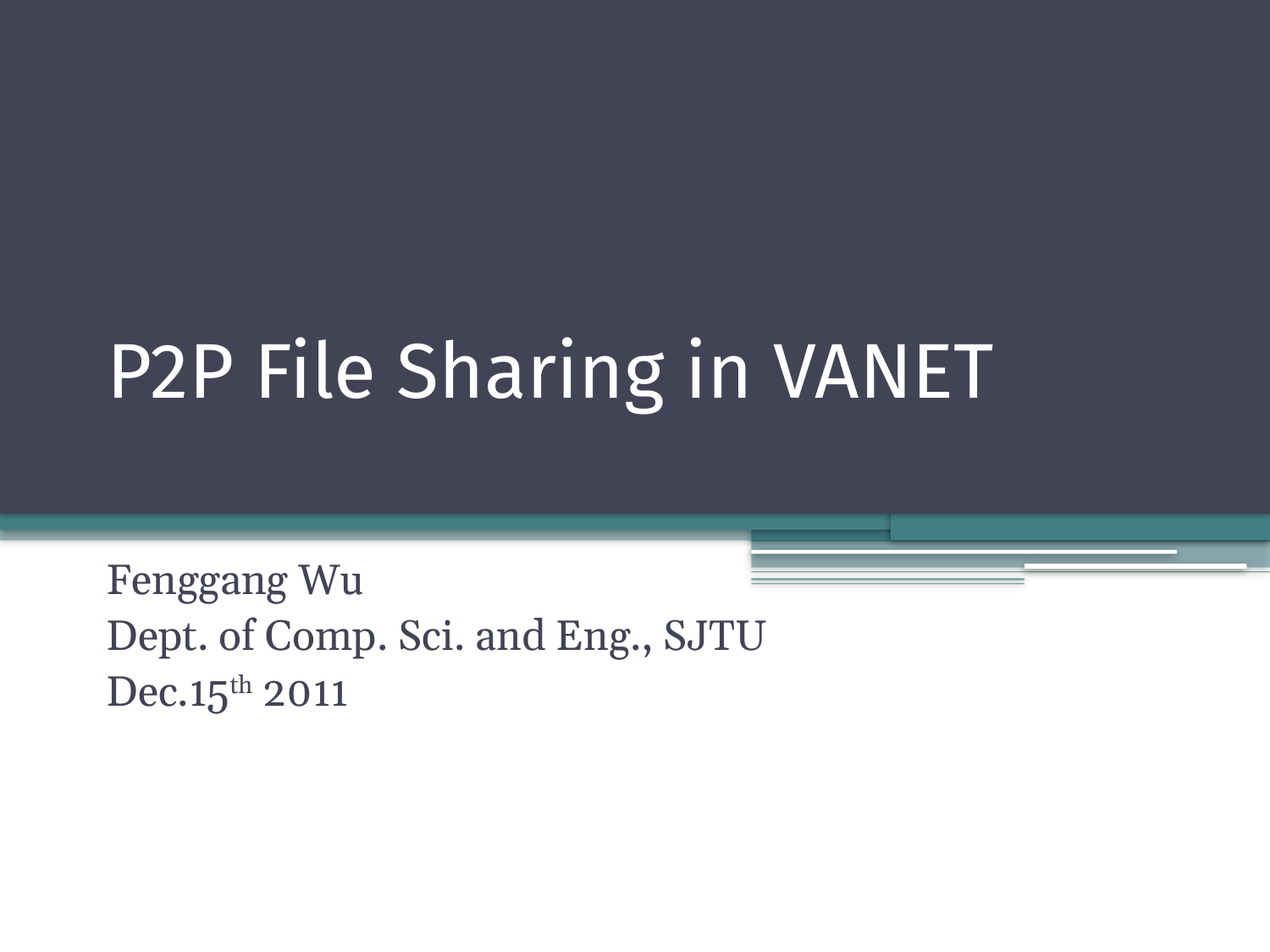

# P2P File Sharing in VANET
Fenggang Wu
Dept. of Comp. Sci. and Eng., SJTU
Dec.15th 2011